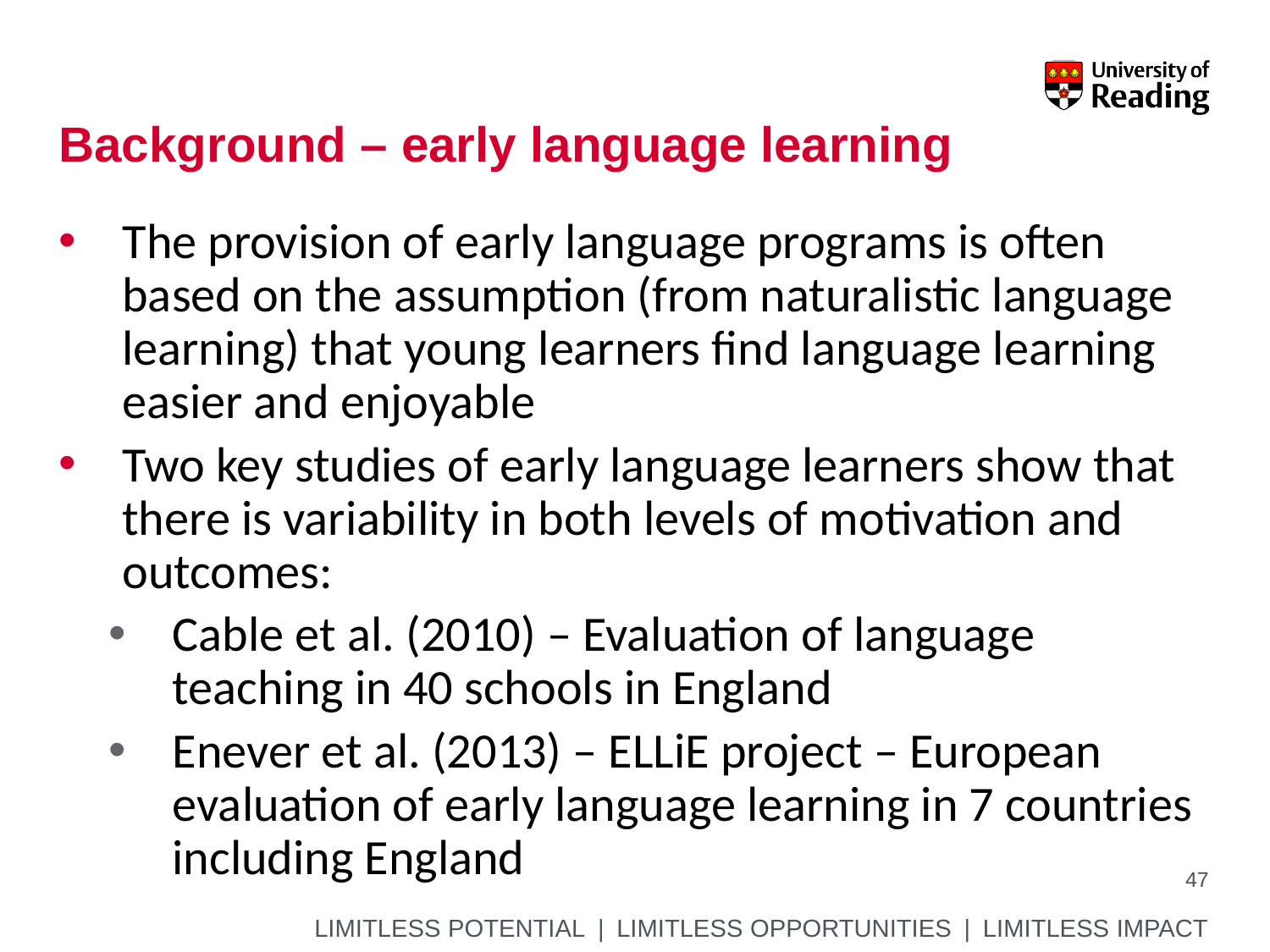

# Background – early language learning
The provision of early language programs is often based on the assumption (from naturalistic language learning) that young learners find language learning easier and enjoyable
Two key studies of early language learners show that there is variability in both levels of motivation and outcomes:
Cable et al. (2010) – Evaluation of language teaching in 40 schools in England
Enever et al. (2013) – ELLiE project – European evaluation of early language learning in 7 countries including England

47